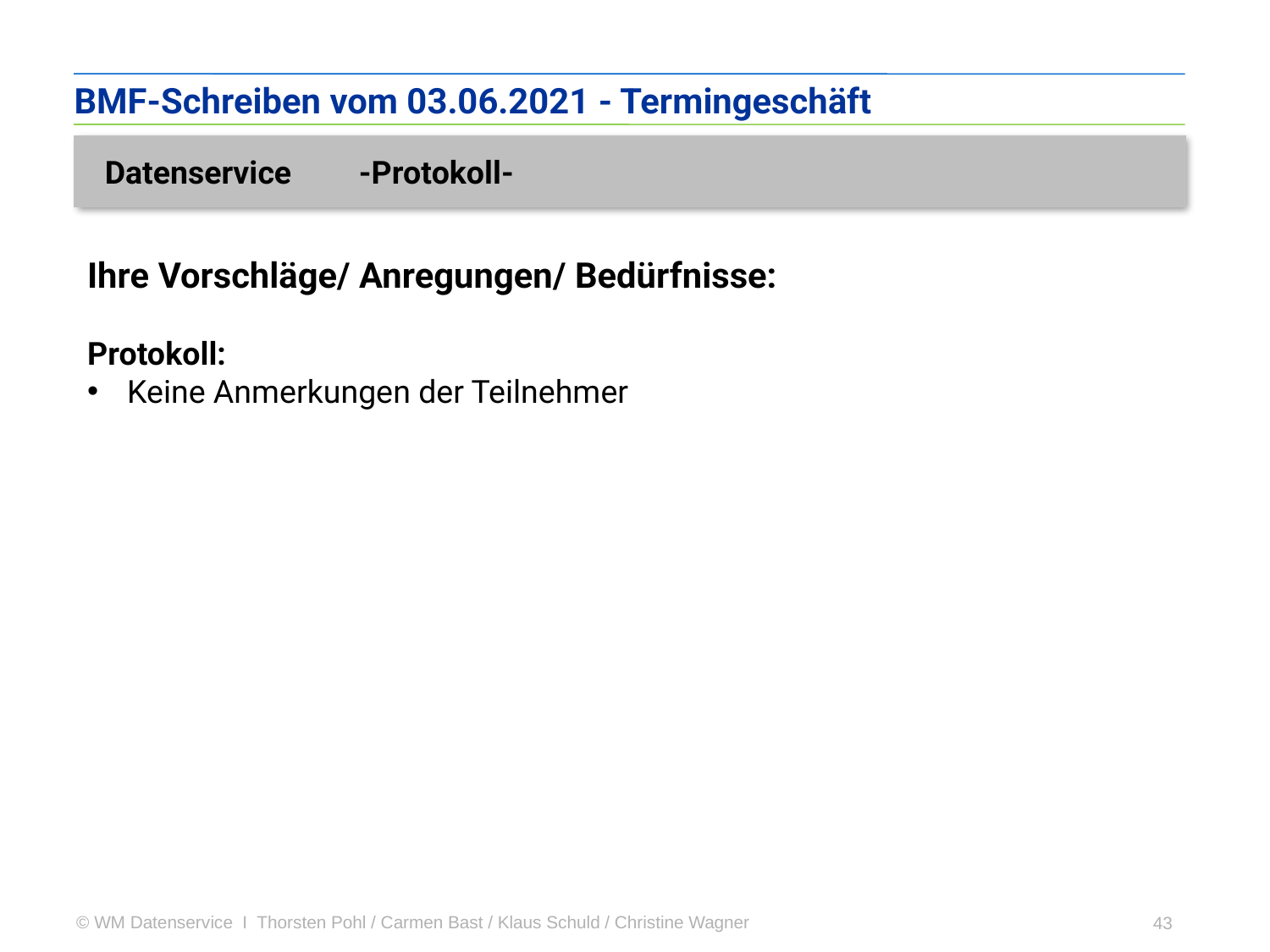

BMF-Schreiben vom 03.06.2021 - Termingeschäft
Datenservice	-Protokoll-
Ihre Vorschläge/ Anregungen/ Bedürfnisse:

Protokoll:
Keine Anmerkungen der Teilnehmer
43